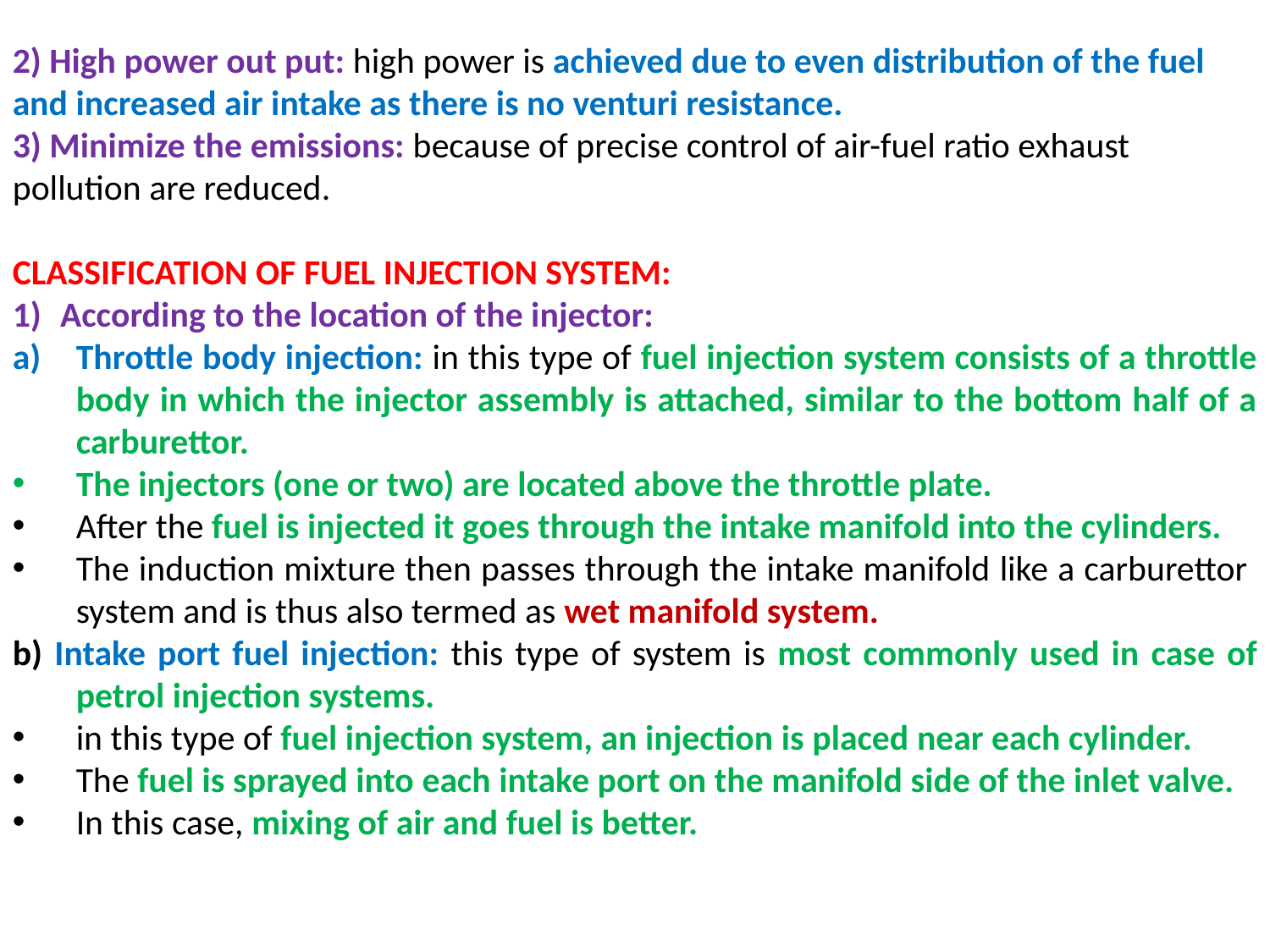

2) High power out put: high power is achieved due to even distribution of the fuel and increased air intake as there is no venturi resistance.
3) Minimize the emissions: because of precise control of air-fuel ratio exhaust pollution are reduced.

CLASSIFICATION OF FUEL INJECTION SYSTEM:
According to the location of the injector:
Throttle body injection: in this type of fuel injection system consists of a throttle body in which the injector assembly is attached, similar to the bottom half of a carburettor.
The injectors (one or two) are located above the throttle plate.
After the fuel is injected it goes through the intake manifold into the cylinders.
The induction mixture then passes through the intake manifold like a carburettor  system and is thus also termed as wet manifold system.
b) Intake port fuel injection: this type of system is most commonly used in case of petrol injection systems.
in this type of fuel injection system, an injection is placed near each cylinder.
The fuel is sprayed into each intake port on the manifold side of the inlet valve.
In this case, mixing of air and fuel is better.